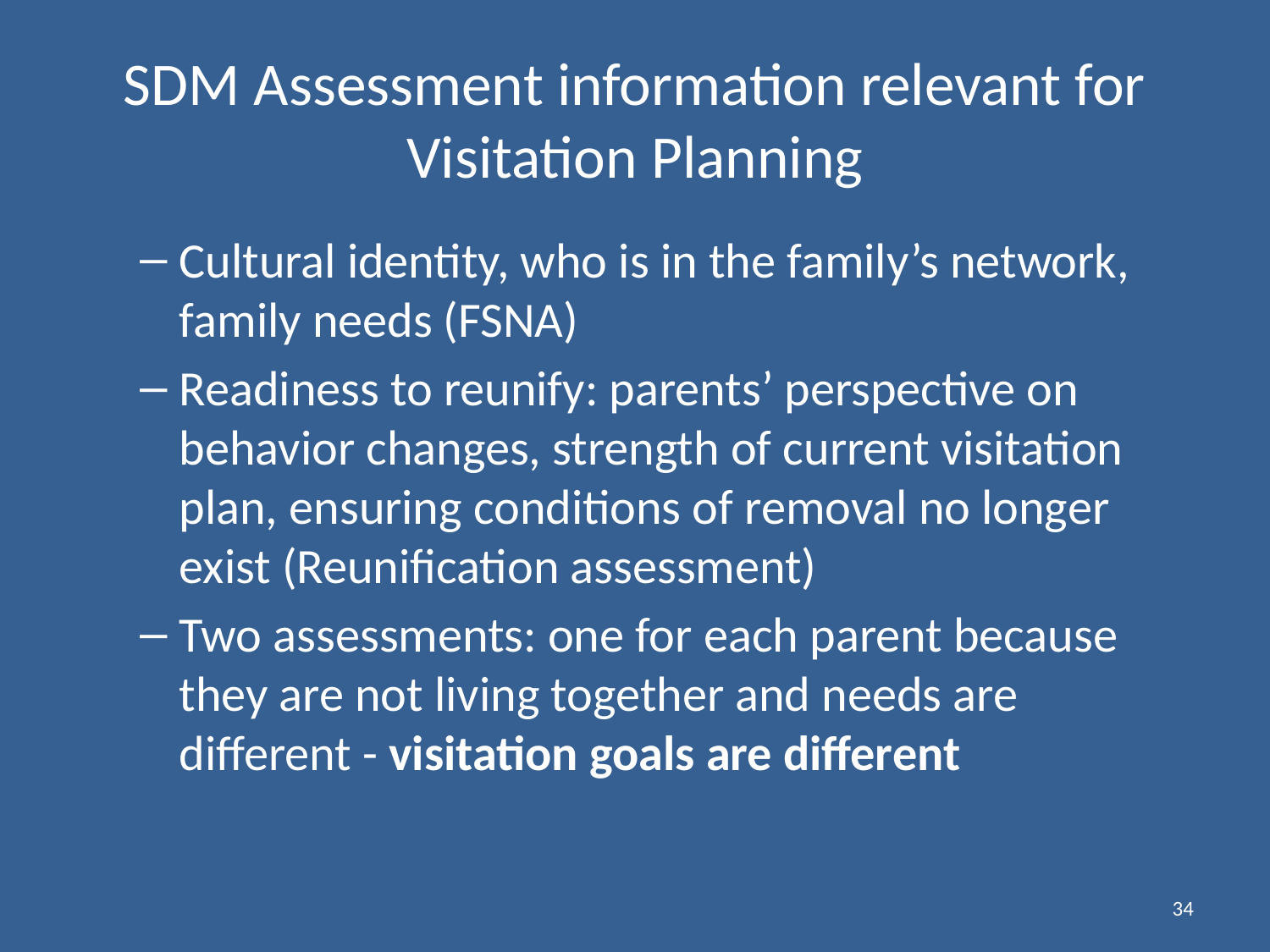

# SDM Assessment information relevant for Visitation Planning
Cultural identity, who is in the family’s network, family needs (FSNA)
Readiness to reunify: parents’ perspective on behavior changes, strength of current visitation plan, ensuring conditions of removal no longer exist (Reunification assessment)
Two assessments: one for each parent because they are not living together and needs are different - visitation goals are different

34